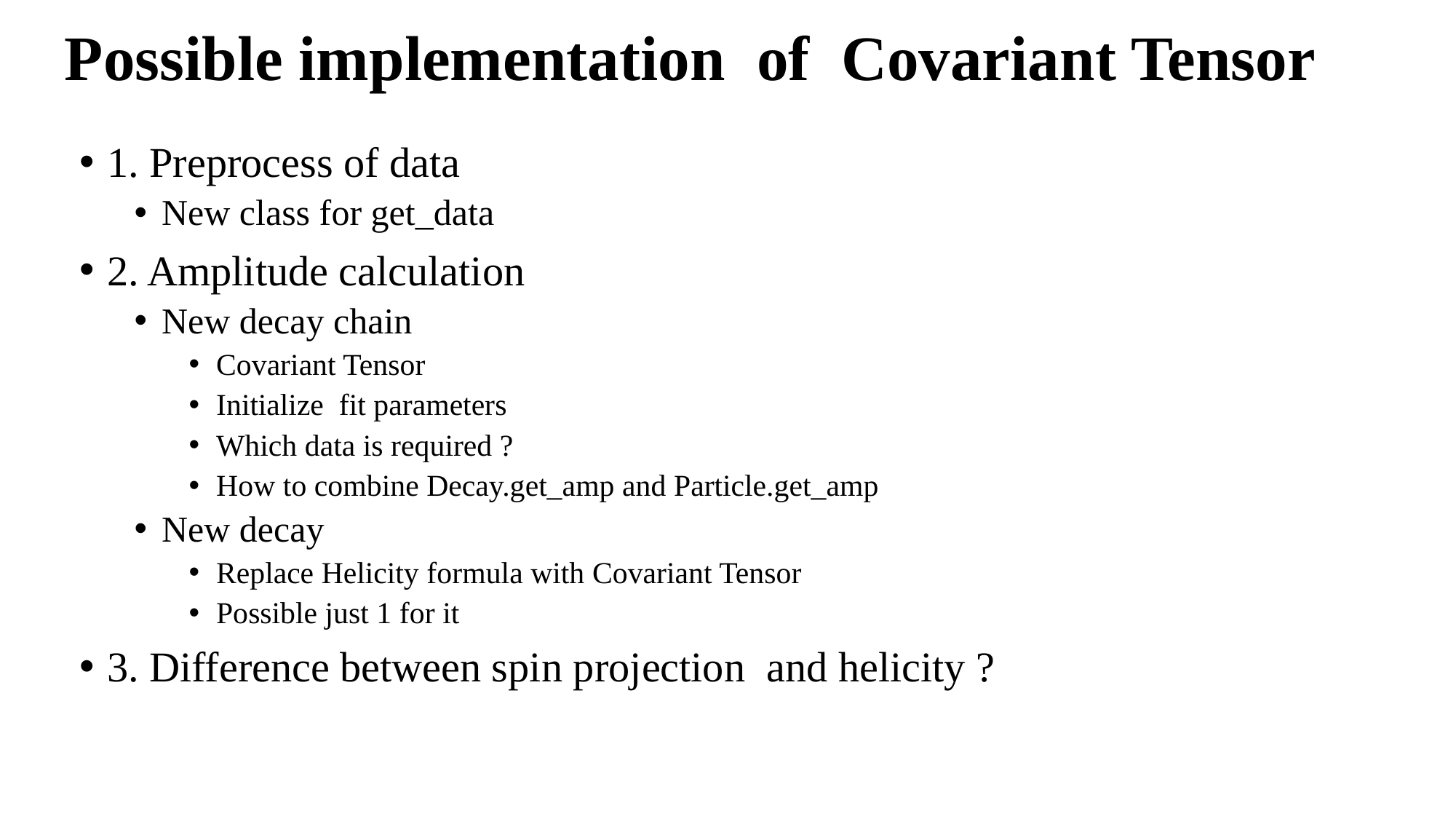

# Possible implementation  of  Covariant Tensor
1. Preprocess of data
New class for get_data
2. Amplitude calculation
New decay chain
Covariant Tensor
Initialize  fit parameters
Which data is required ?
How to combine Decay.get_amp and Particle.get_amp
New decay
Replace Helicity formula with Covariant Tensor
Possible just 1 for it
3. Difference between spin projection  and helicity ?